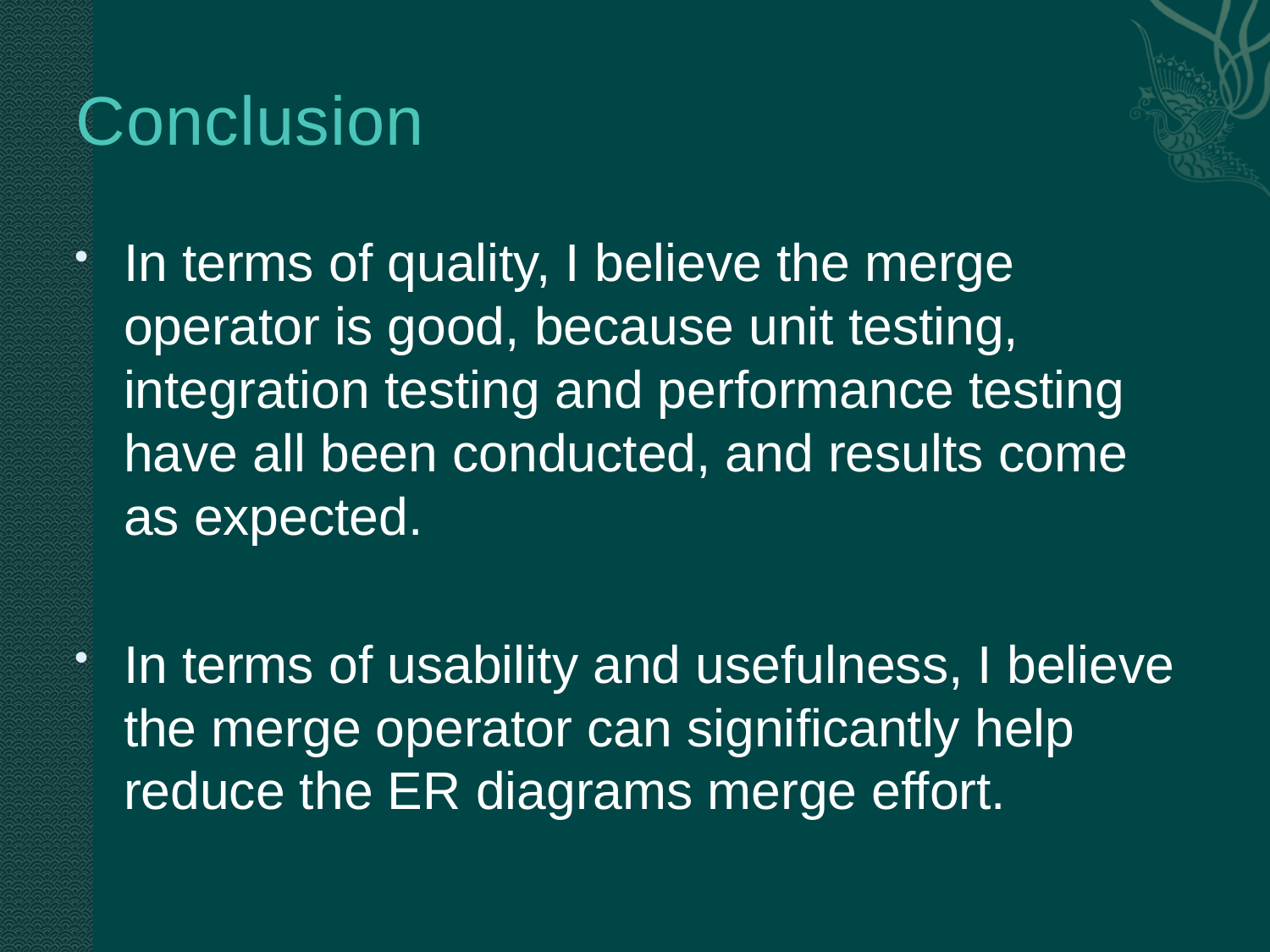

# Conclusion
In terms of quality, I believe the merge operator is good, because unit testing, integration testing and performance testing have all been conducted, and results come as expected.

In terms of usability and usefulness, I believe the merge operator can significantly help reduce the ER diagrams merge effort.